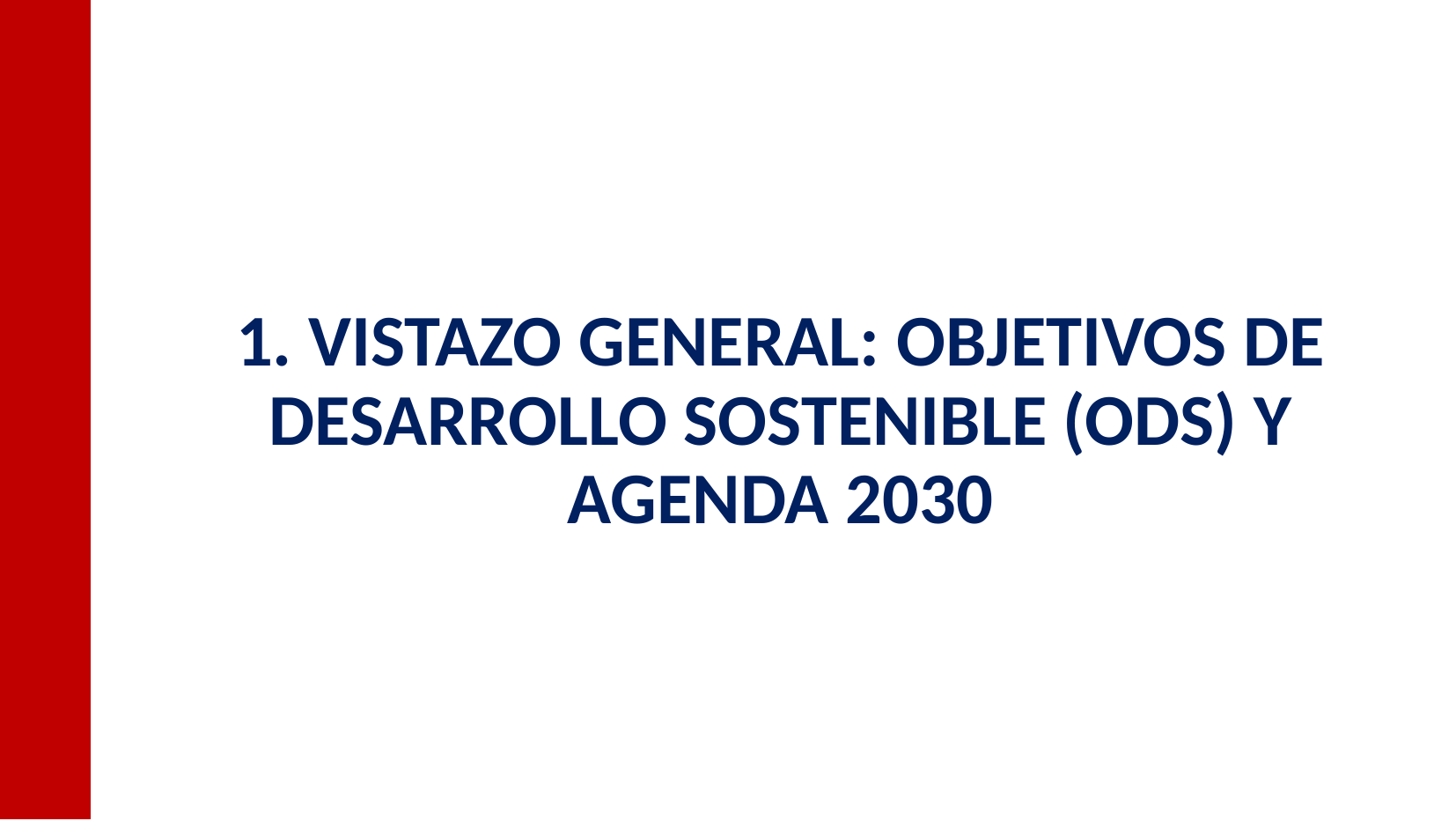

# 1. VISTAZO GENERAL: OBJETIVOS DE DESARROLLO SOSTENIBLE (ODS) Y AGENDA 2030